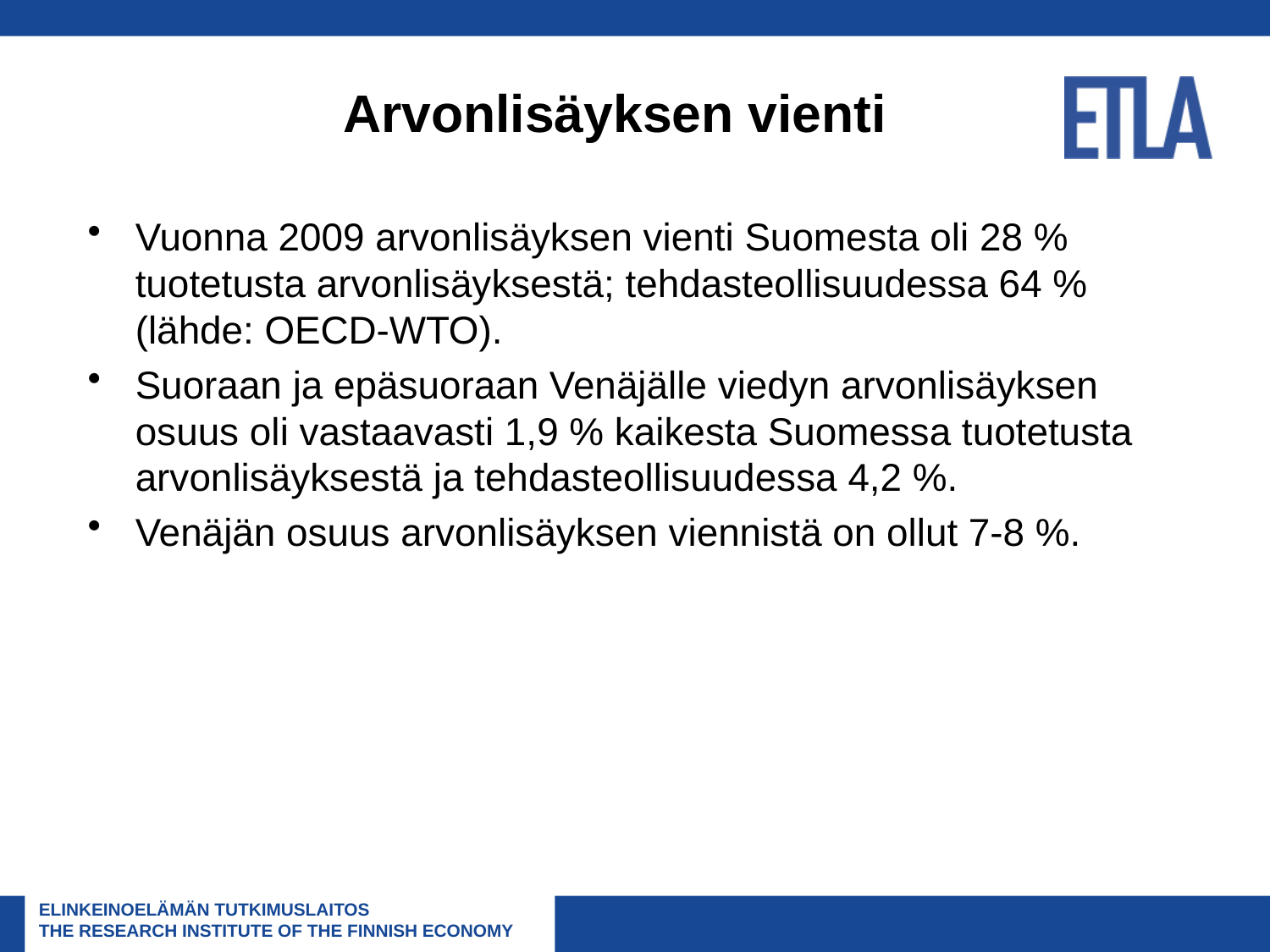

# Arvonlisäyksen vienti
Vuonna 2009 arvonlisäyksen vienti Suomesta oli 28 % tuotetusta arvonlisäyksestä; tehdasteollisuudessa 64 % (lähde: OECD-WTO).
Suoraan ja epäsuoraan Venäjälle viedyn arvonlisäyksen osuus oli vastaavasti 1,9 % kaikesta Suomessa tuotetusta arvonlisäyksestä ja tehdasteollisuudessa 4,2 %.
Venäjän osuus arvonlisäyksen viennistä on ollut 7-8 %.